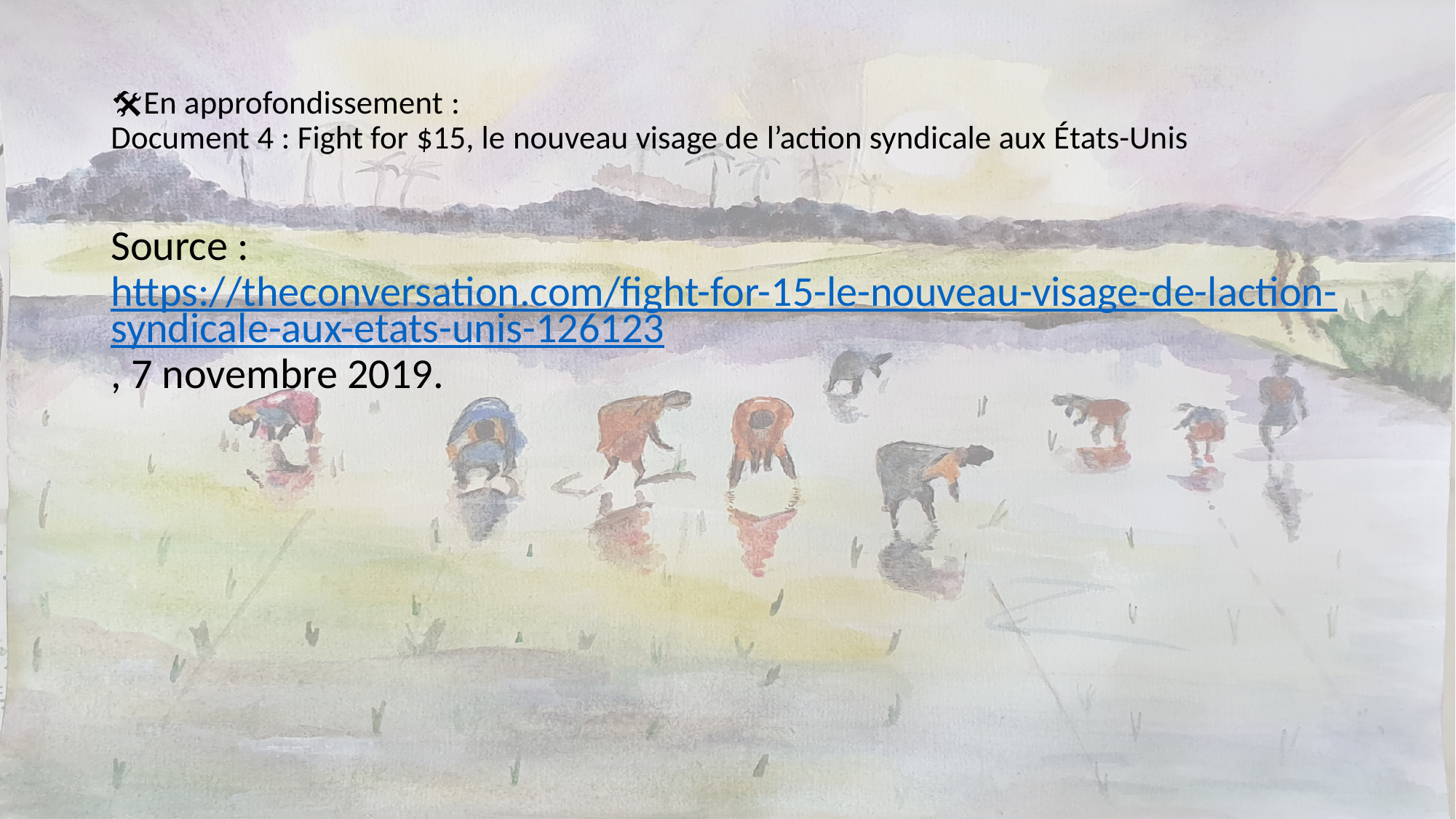

# 🛠En approfondissement : Document 4 : Fight for $15, le nouveau visage de l’action syndicale aux États-Unis
Source : https://theconversation.com/fight-for-15-le-nouveau-visage-de-laction-syndicale-aux-etats-unis-126123, 7 novembre 2019.